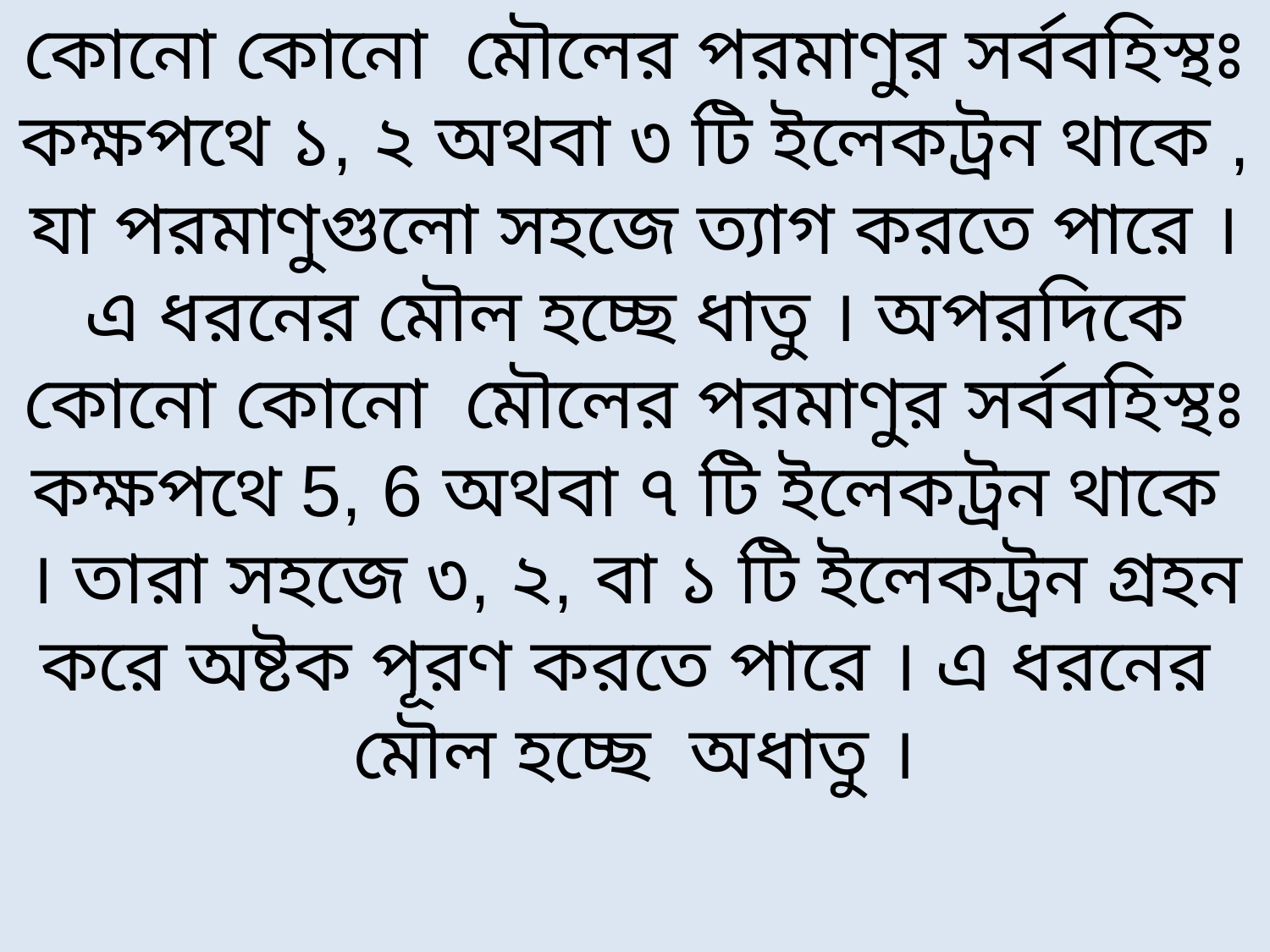

কোনো কোনো  মৌলের পরমাণুর সর্ববহিস্থঃ কক্ষপথে ১, ২ অথবা ৩ টি ইলেকট্রন থাকে , যা পরমাণুগুলো সহজে ত্যাগ করতে পারে । এ ধরনের মৌল হচ্ছে ধাতু । অপরদিকে কোনো কোনো  মৌলের পরমাণুর সর্ববহিস্থঃ কক্ষপথে 5, 6 অথবা ৭ টি ইলেকট্রন থাকে  । তারা সহজে ৩, ২, বা ১ টি ইলেকট্রন গ্রহন করে অষ্টক পূরণ করতে পারে । এ ধরনের  মৌল হচ্ছে  অধাতু ।